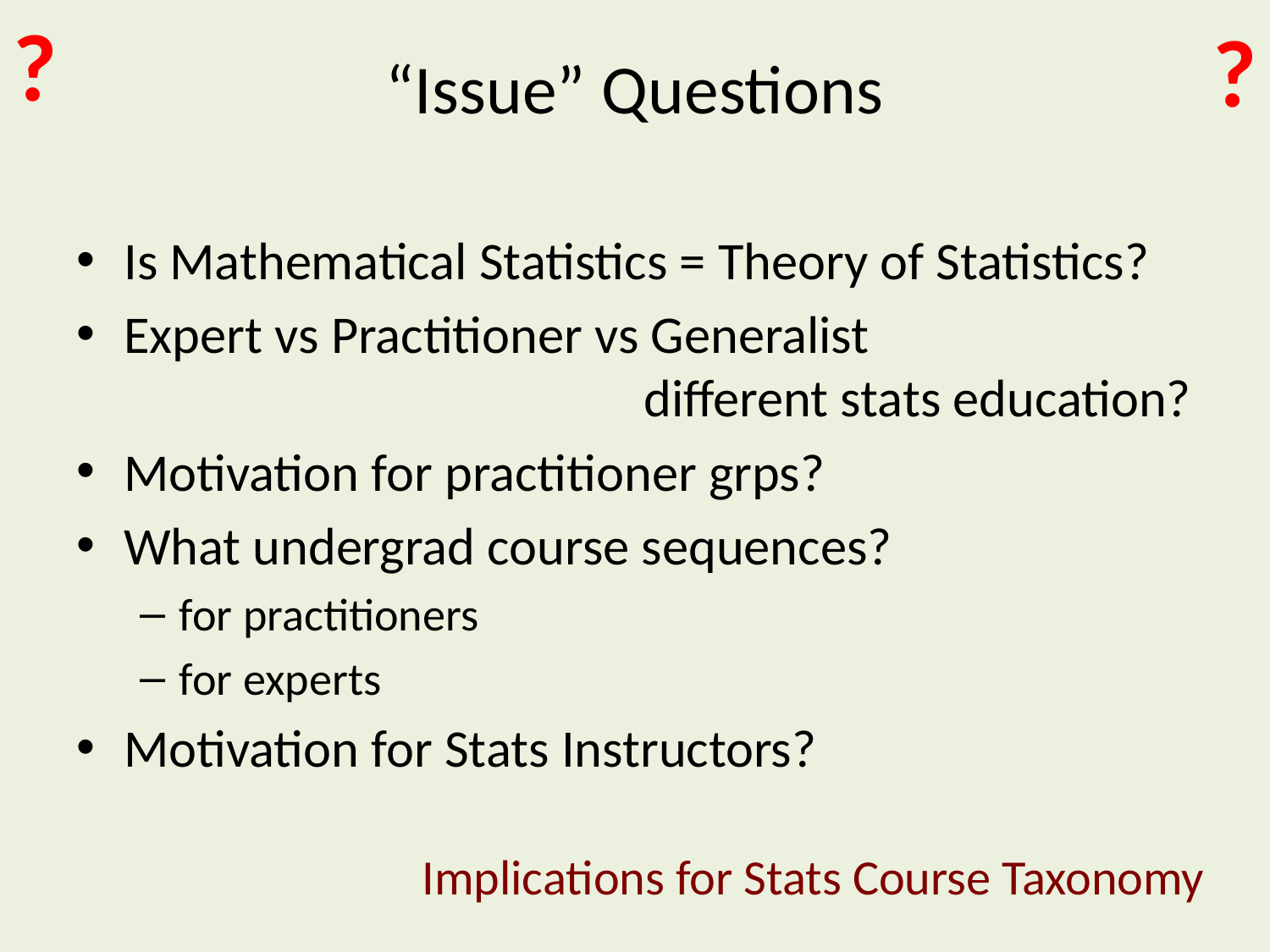

?
?
# “Issue” Questions
Is Mathematical Statistics = Theory of Statistics?
Expert vs Practitioner vs Generalist
				 different stats education?
Motivation for practitioner grps?
What undergrad course sequences?
for practitioners
for experts
Motivation for Stats Instructors?
Implications for Stats Course Taxonomy